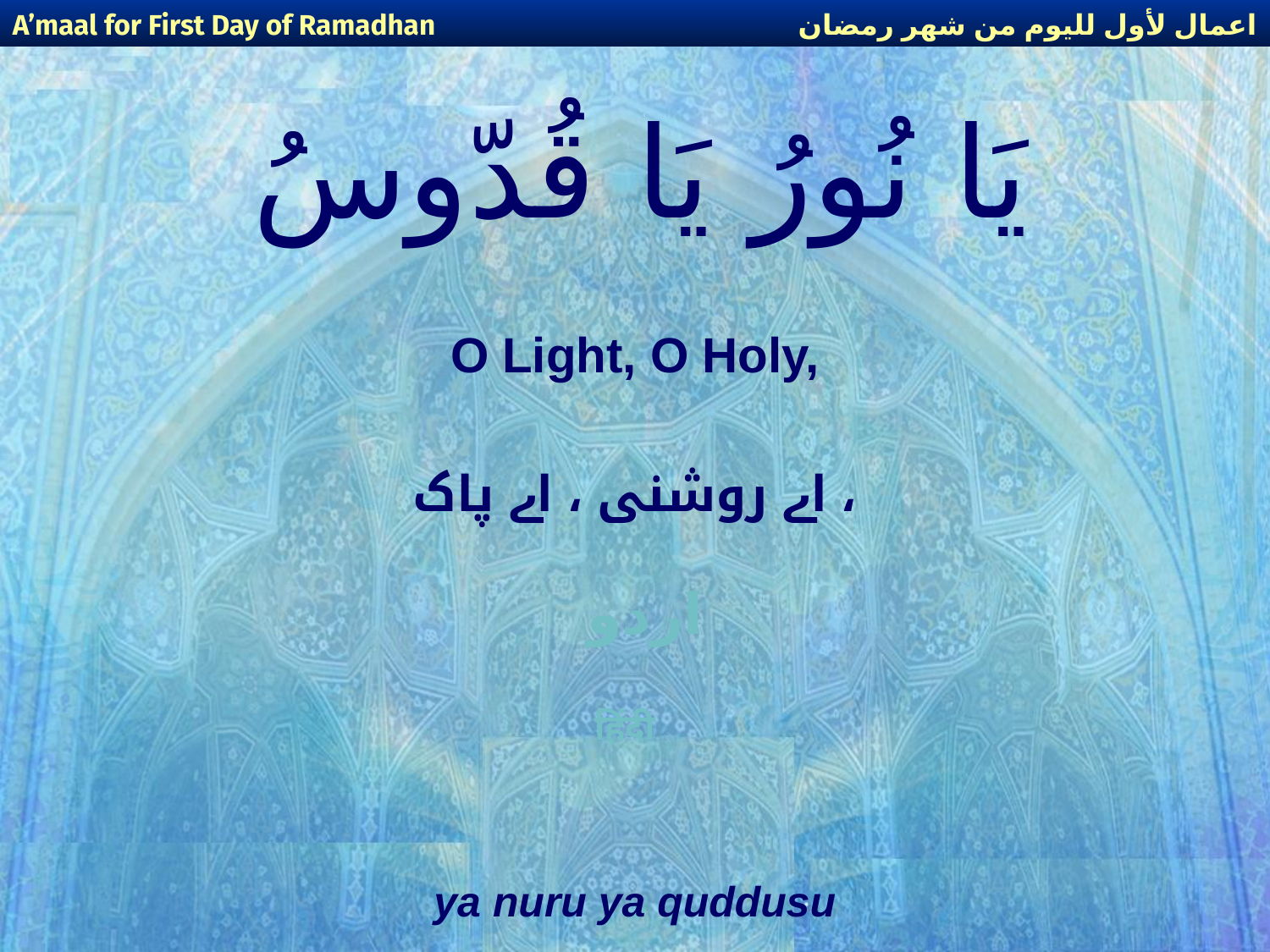

اعمال لأول لليوم من شهر رمضان
A’maal for First Day of Ramadhan
# يَا نُورُ يَا قُدّوسُ
O Light, O Holy,

اے روشنی ، اے پاک ،

اردو
हिंदी
ya nuru ya quddusu